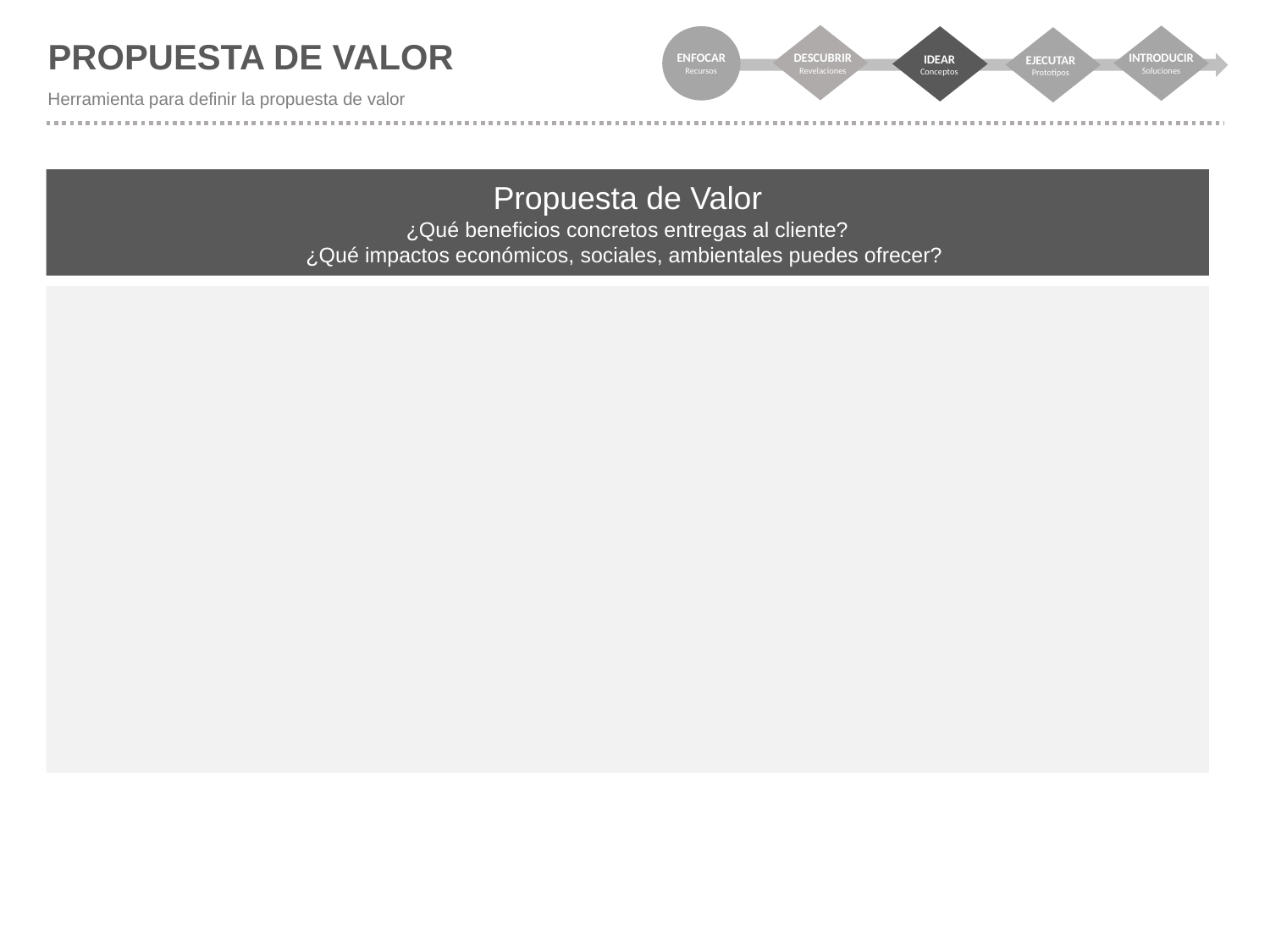

ENFOCAR
Recursos

INTRODUCIR
Soluciones
DESCUBRIR
Revelaciones
IDEAR
Conceptos
EJECUTAR
Prototipos

PROPUESTA DE VALOR
Herramienta para definir la propuesta de valor
Propuesta de Valor
¿Qué beneficios concretos entregas al cliente?
¿Qué impactos económicos, sociales, ambientales puedes ofrecer?